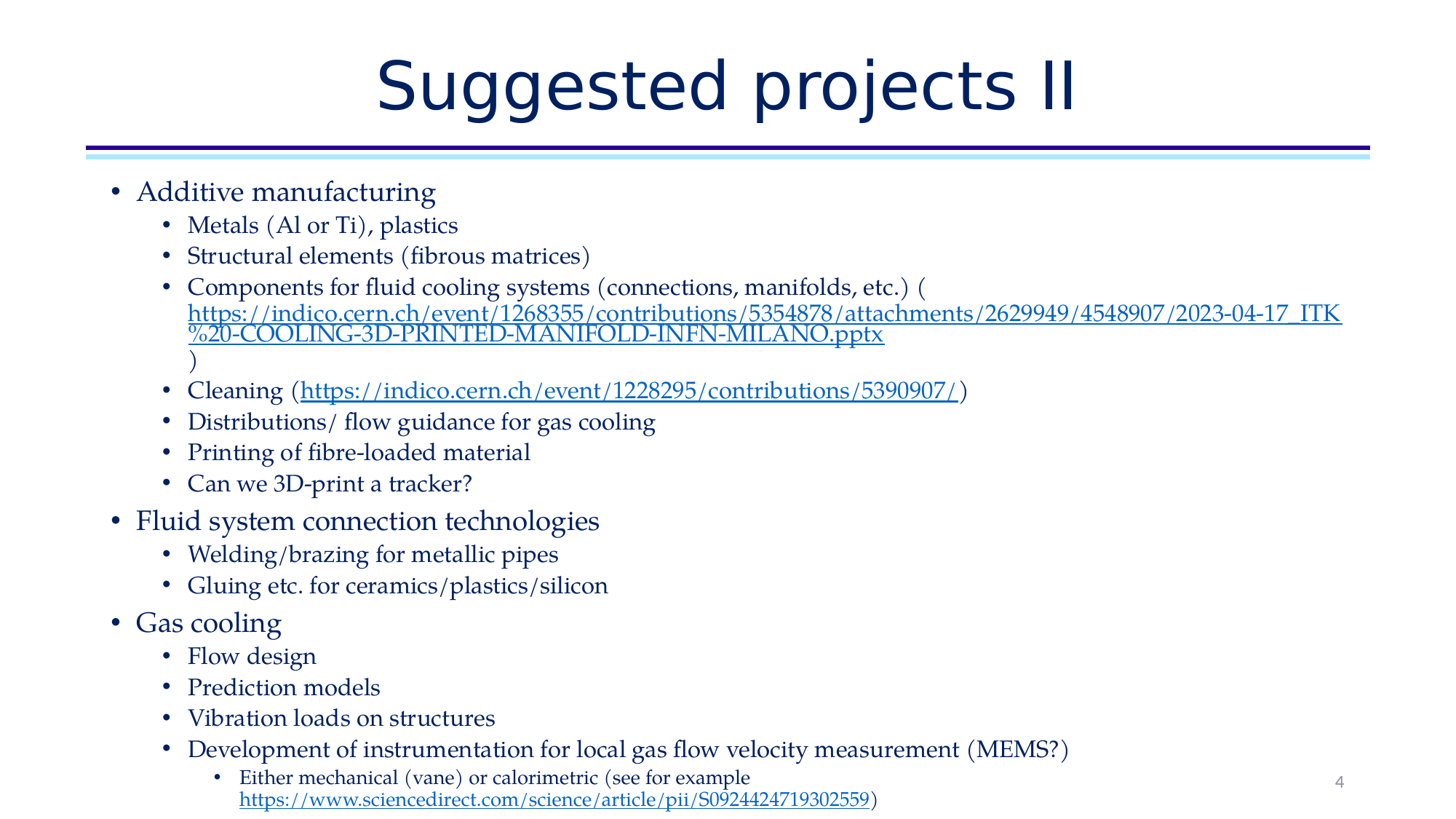

# Suggested projects II
Additive manufacturing
Metals (Al or Ti), plastics
Structural elements (fibrous matrices)
Components for fluid cooling systems (connections, manifolds, etc.) (https://indico.cern.ch/event/1268355/contributions/5354878/attachments/2629949/4548907/2023-04-17_ITK%20-COOLING-3D-PRINTED-MANIFOLD-INFN-MILANO.pptx)
Cleaning (https://indico.cern.ch/event/1228295/contributions/5390907/)
Distributions/ flow guidance for gas cooling
Printing of fibre-loaded material
Can we 3D-print a tracker?
Fluid system connection technologies
Welding/brazing for metallic pipes
Gluing etc. for ceramics/plastics/silicon
Gas cooling
Flow design
Prediction models
Vibration loads on structures
Development of instrumentation for local gas flow velocity measurement (MEMS?)
Either mechanical (vane) or calorimetric (see for example https://www.sciencedirect.com/science/article/pii/S0924424719302559)

4